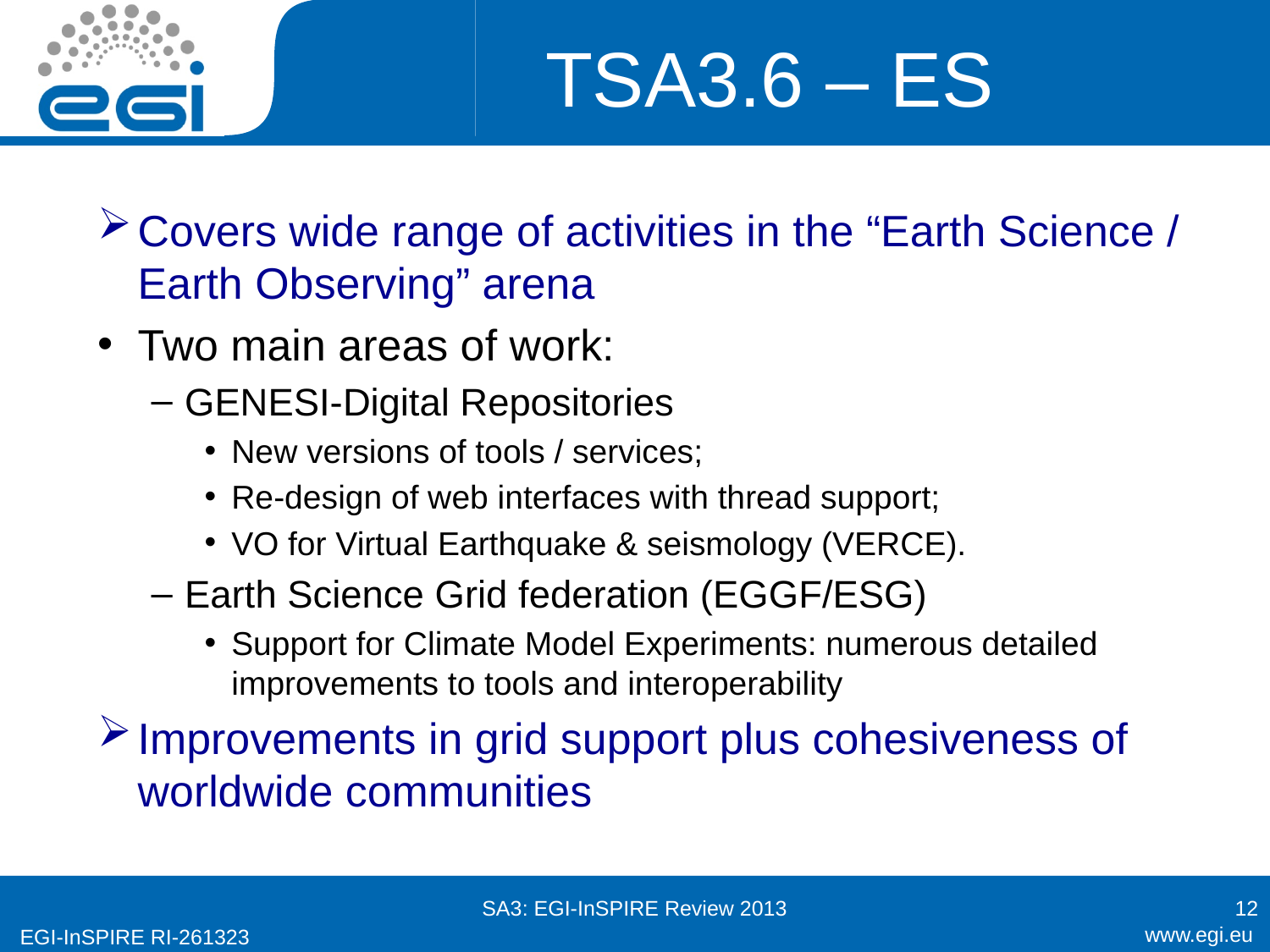

# TSA3.6 – ES
Covers wide range of activities in the “Earth Science / Earth Observing” arena
Two main areas of work:
GENESI-Digital Repositories
New versions of tools / services;
Re-design of web interfaces with thread support;
VO for Virtual Earthquake & seismology (VERCE).
Earth Science Grid federation (EGGF/ESG)
Support for Climate Model Experiments: numerous detailed improvements to tools and interoperability
Improvements in grid support plus cohesiveness of worldwide communities
SA3: EGI-InSPIRE Review 2013
12